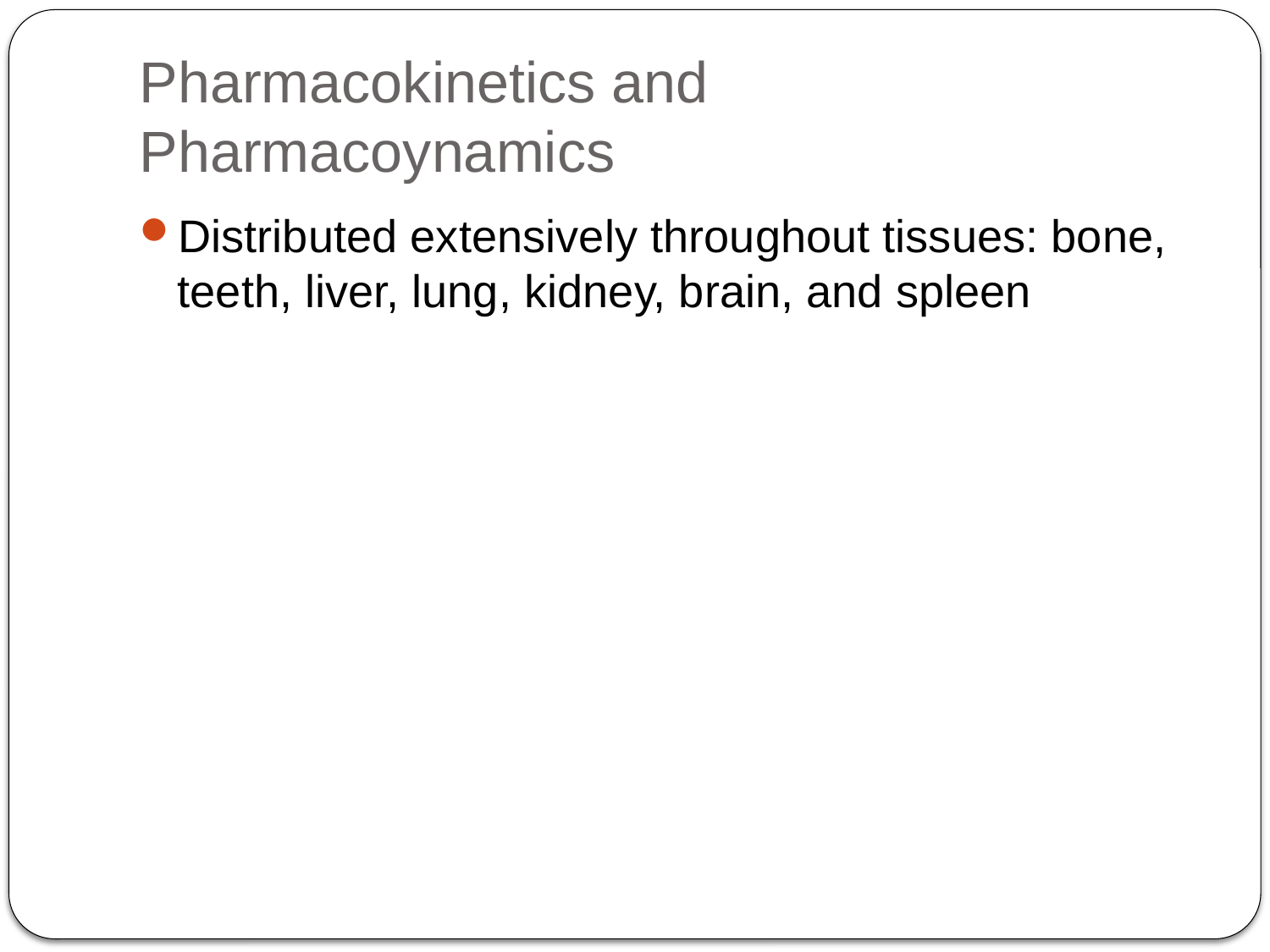

# Pharmacokinetics and Pharmacoynamics
Distributed extensively throughout tissues: bone, teeth, liver, lung, kidney, brain, and spleen